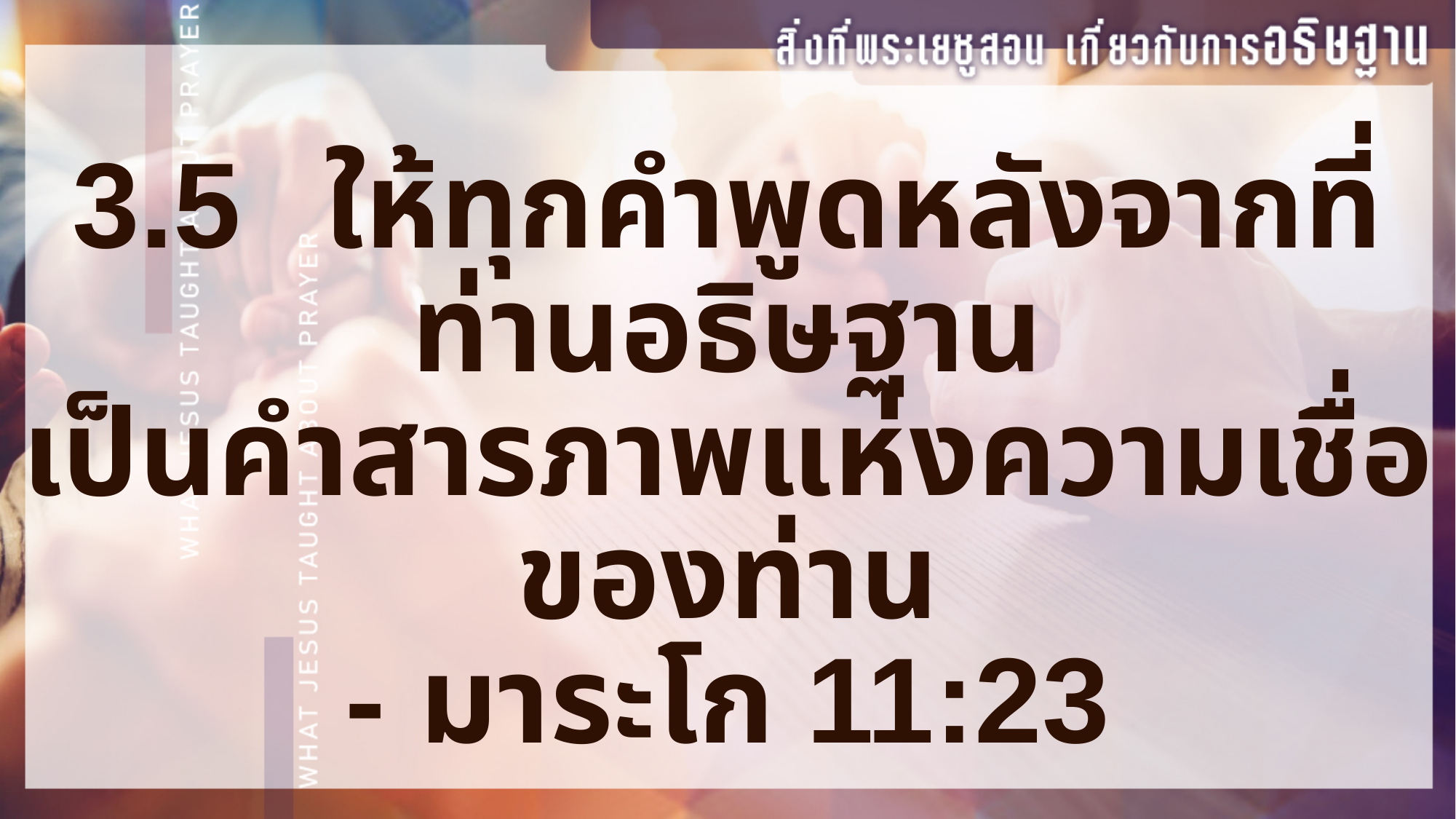

3.5	 ให้ทุกคำพูดหลังจากที่ท่านอธิษฐาน
เป็นคำสารภาพแห่งความเชื่อของท่าน
- มาระโก 11:23